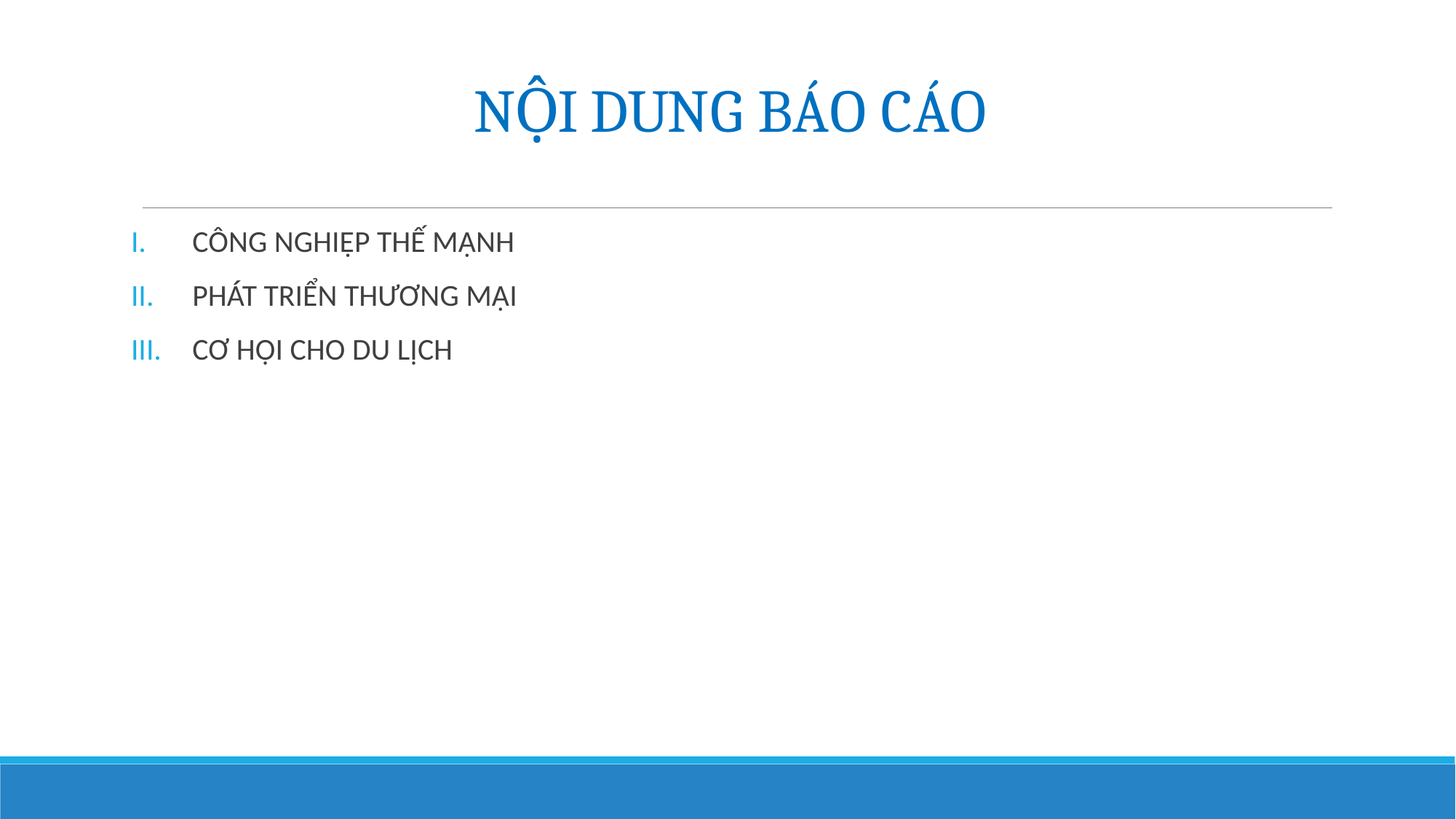

# NỘI DUNG BÁO CÁO
CÔNG NGHIỆP THẾ MẠNH
PHÁT TRIỂN THƯƠNG MẠI
CƠ HỘI CHO DU LỊCH